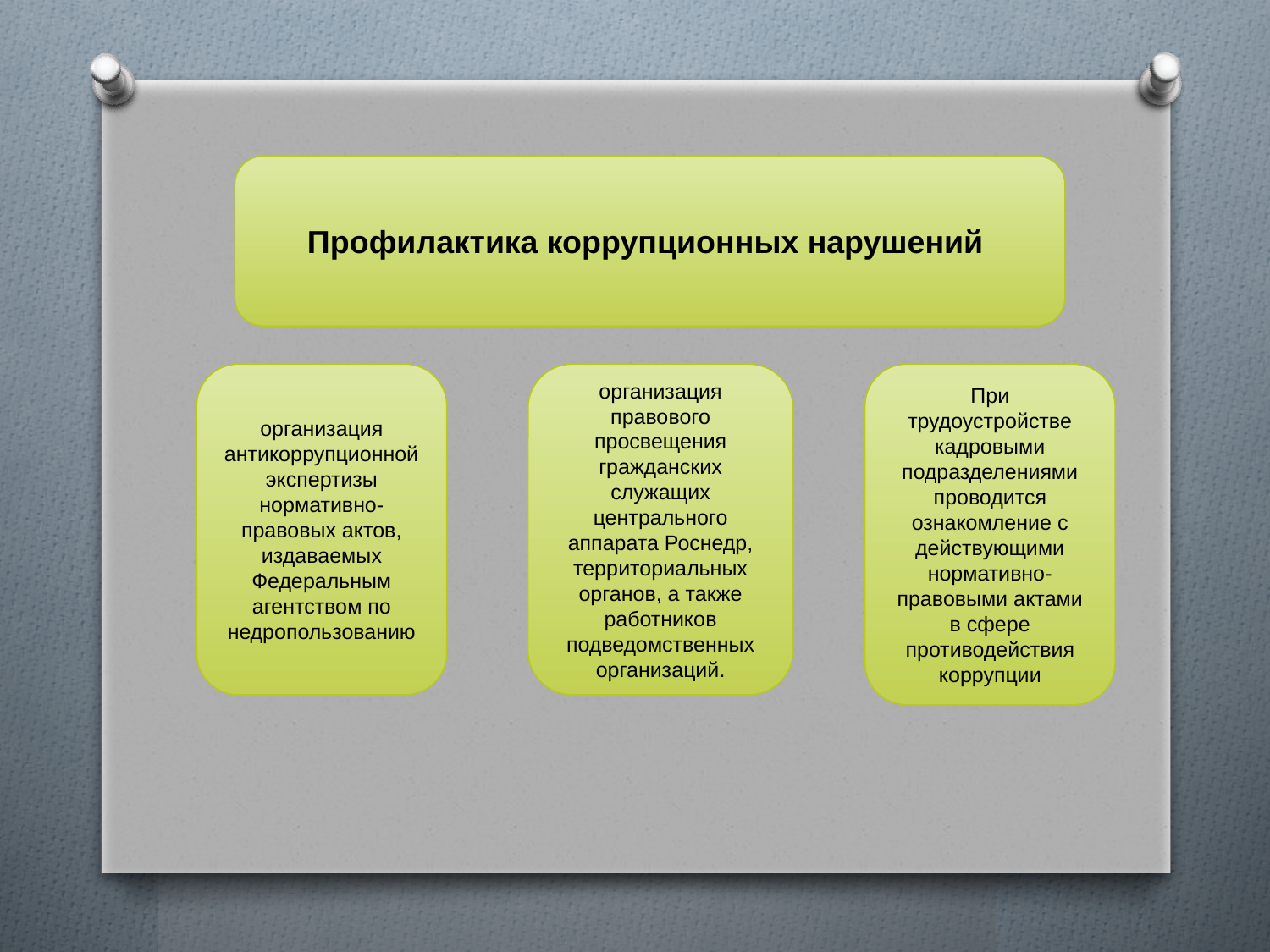

Профилактика коррупционных нарушений
организация антикоррупционной экспертизы нормативно-правовых актов, издаваемых Федеральным агентством по недропользованию
организация правового просвещения гражданских служащих центрального аппарата Роснедр, территориальных органов, а также работников подведомственных организаций.
При трудоустройстве кадровыми подразделениями проводится ознакомление с действующими нормативно-правовыми актами в сфере противодействия коррупции